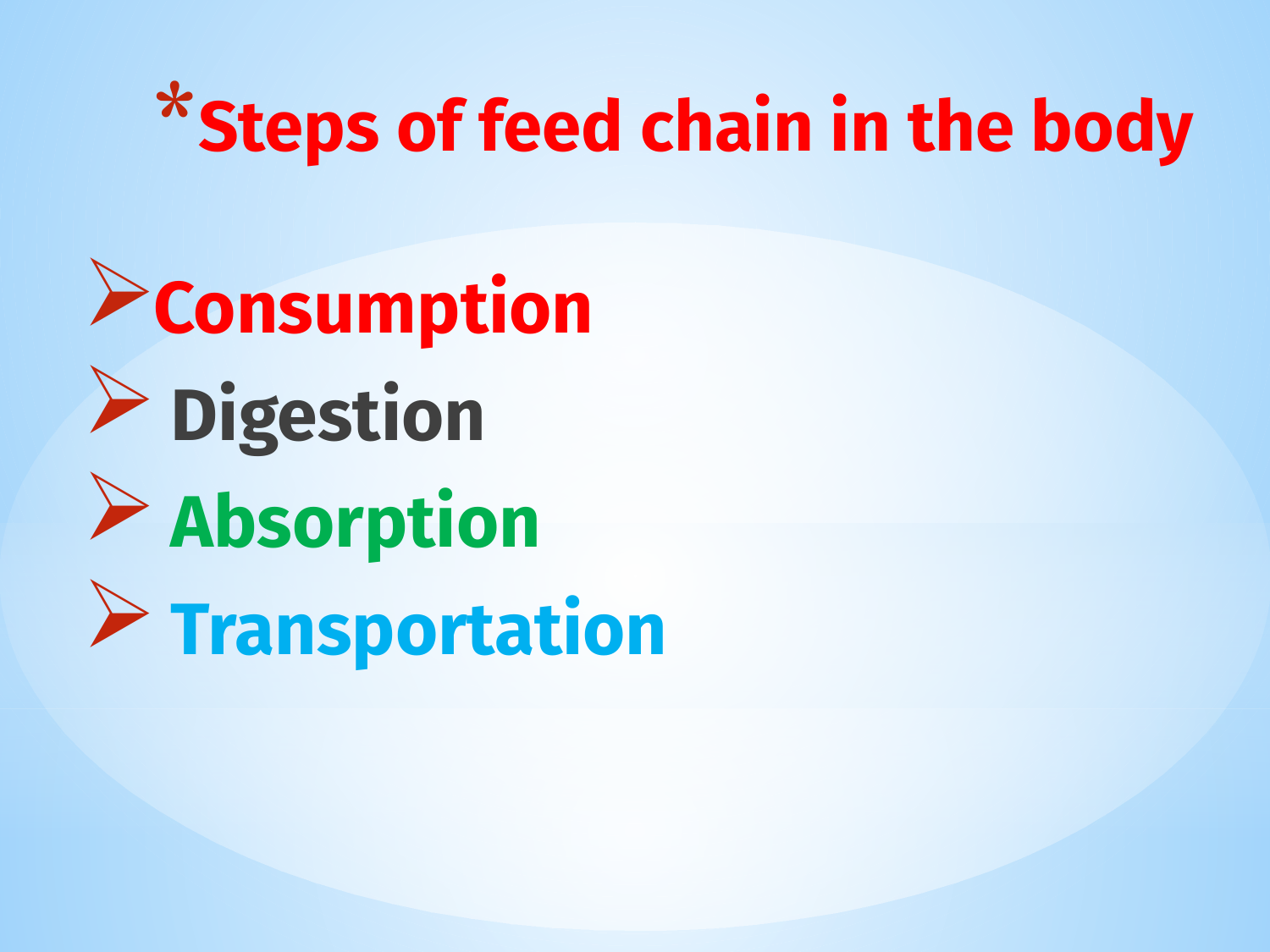

# Steps of feed chain in the body
Consumption
 Digestion
 Absorption
 Transportation